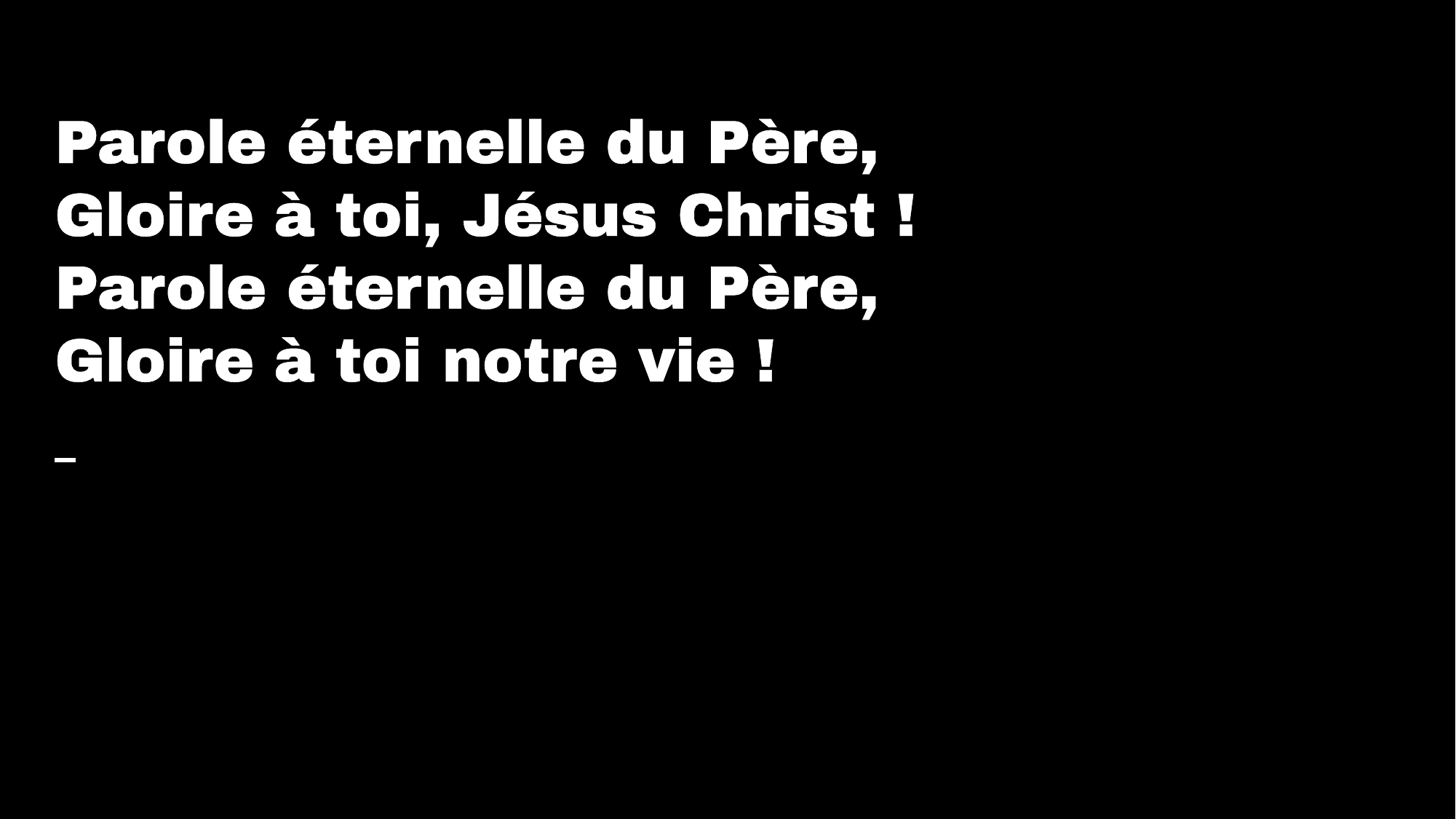

Parole éternelle du Père,
Gloire à toi, Jésus Christ !
Parole éternelle du Père,
Gloire à toi notre vie !